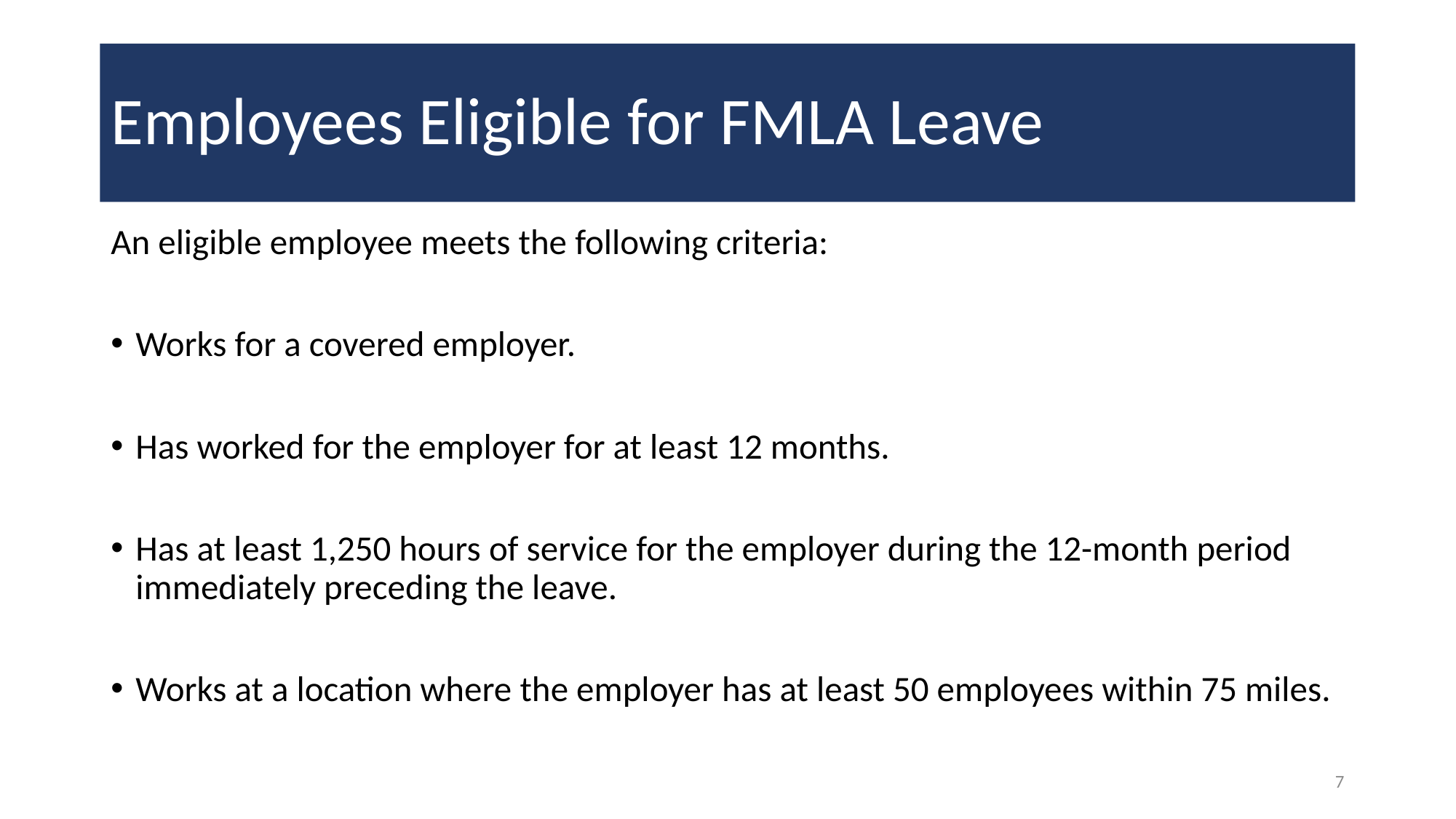

# Employees Eligible for FMLA Leave
An eligible employee meets the following criteria:

Works for a covered employer.

Has worked for the employer for at least 12 months.

Has at least 1,250 hours of service for the employer during the 12-month period immediately preceding the leave.

Works at a location where the employer has at least 50 employees within 75 miles.

7